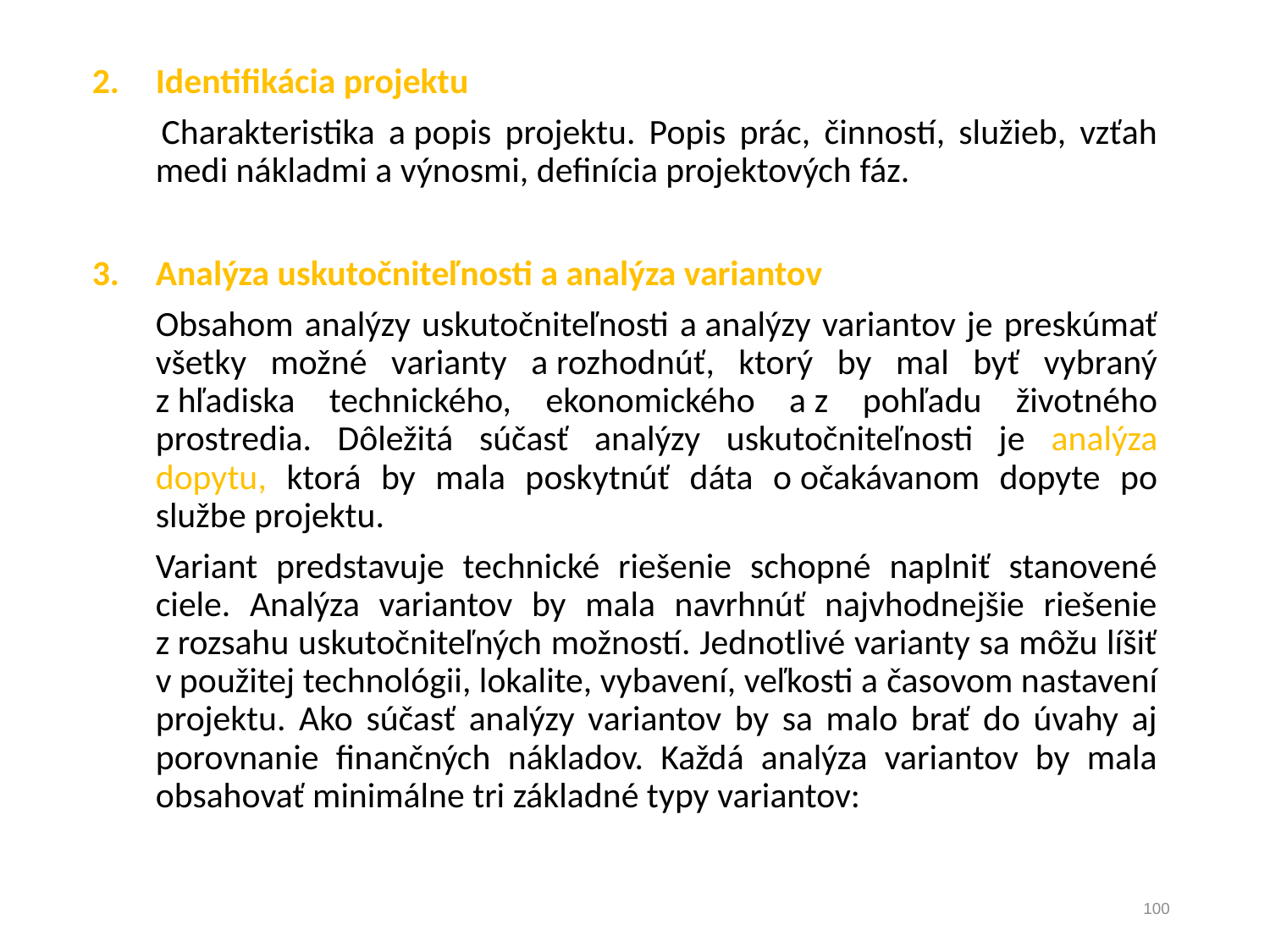

Identifikácia projektu
 	Charakteristika a popis projektu. Popis prác, činností, služieb, vzťah medi nákladmi a výnosmi, definícia projektových fáz.

Analýza uskutočniteľnosti a analýza variantov
	Obsahom analýzy uskutočniteľnosti a analýzy variantov je preskúmať všetky možné varianty a rozhodnúť, ktorý by mal byť vybraný z hľadiska technického, ekonomického a z pohľadu životného prostredia. Dôležitá súčasť analýzy uskutočniteľnosti je analýza dopytu, ktorá by mala poskytnúť dáta o očakávanom dopyte po službe projektu.
	Variant predstavuje technické riešenie schopné naplniť stanovené ciele. Analýza variantov by mala navrhnúť najvhodnejšie riešenie z rozsahu uskutočniteľných možností. Jednotlivé varianty sa môžu líšiť v použitej technológii, lokalite, vybavení, veľkosti a časovom nastavení projektu. Ako súčasť analýzy variantov by sa malo brať do úvahy aj porovnanie finančných nákladov. Každá analýza variantov by mala obsahovať minimálne tri základné typy variantov:

100